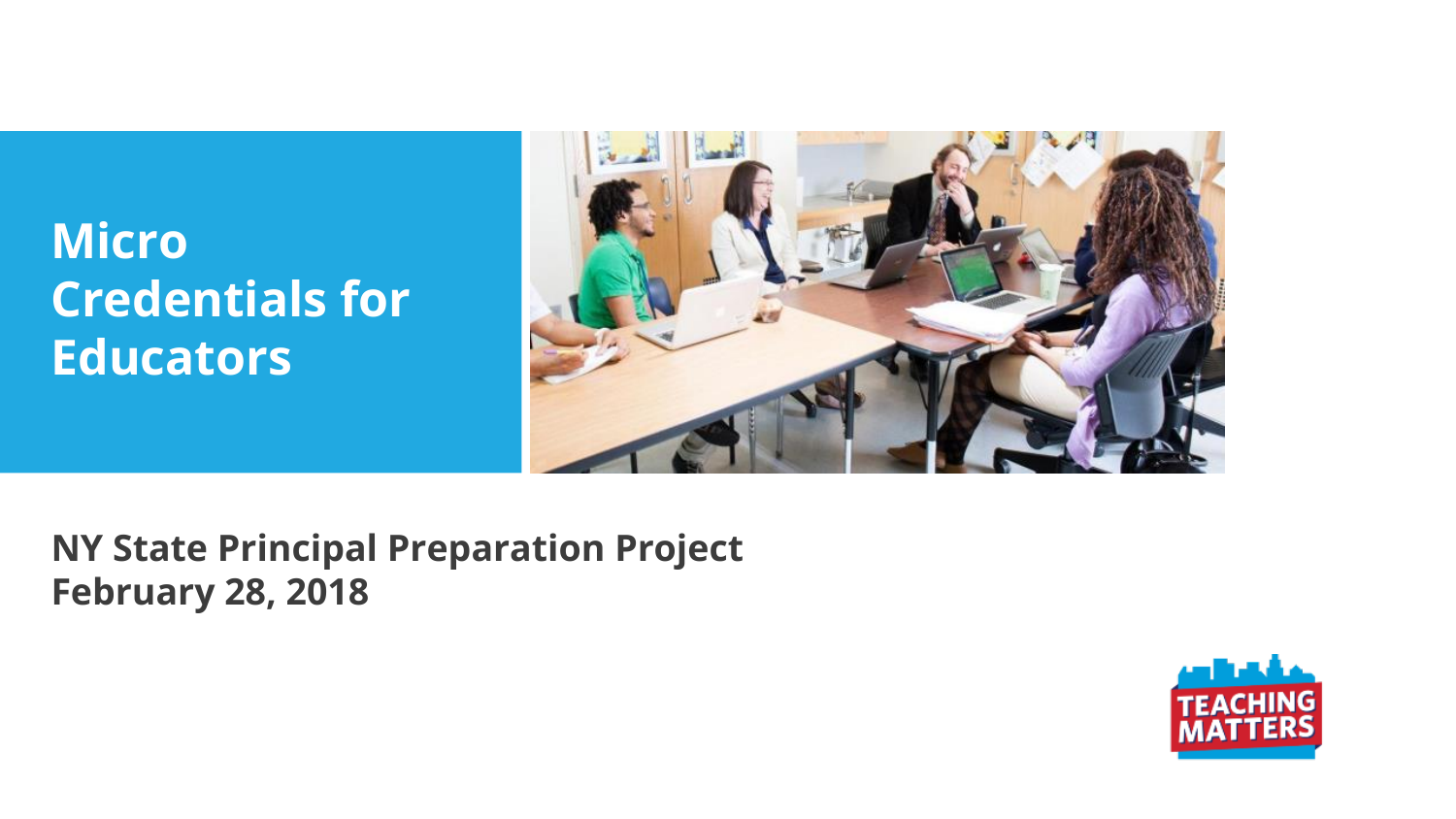

# Micro Credentials for Educators
NY State Principal Preparation Project
February 28, 2018